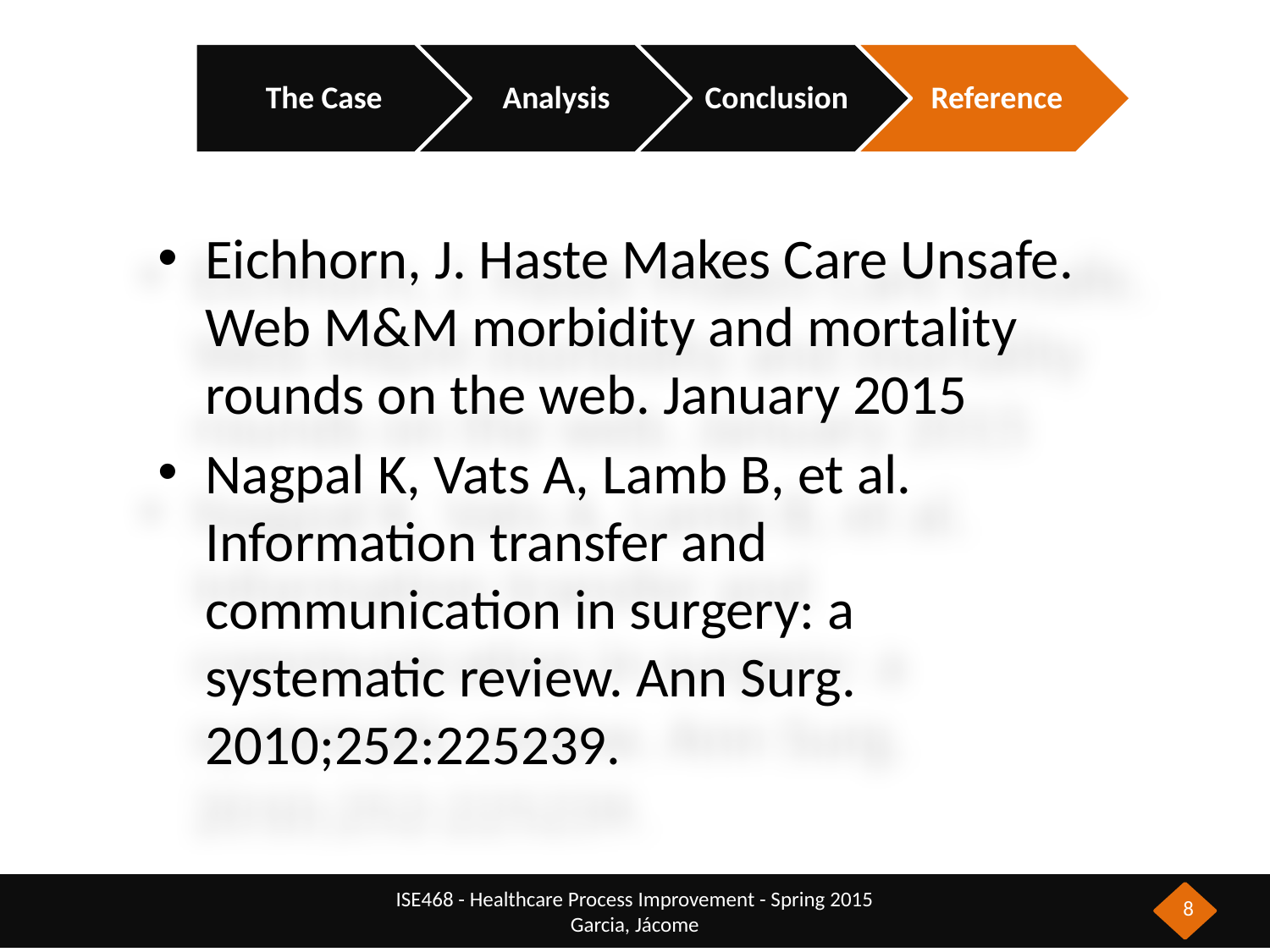

The Case
Analysis
Conclusion
Reference
Eichhorn, J. Haste Makes Care Unsafe. Web M&M morbidity and mortality rounds on the web. January 2015
Nagpal K, Vats A, Lamb B, et al. Information transfer and communication in surgery: a systematic review. Ann Surg. 2010;252:225239.

8

ISE468 - Healthcare Process Improvement - Spring 2015
Garcia, Jácome